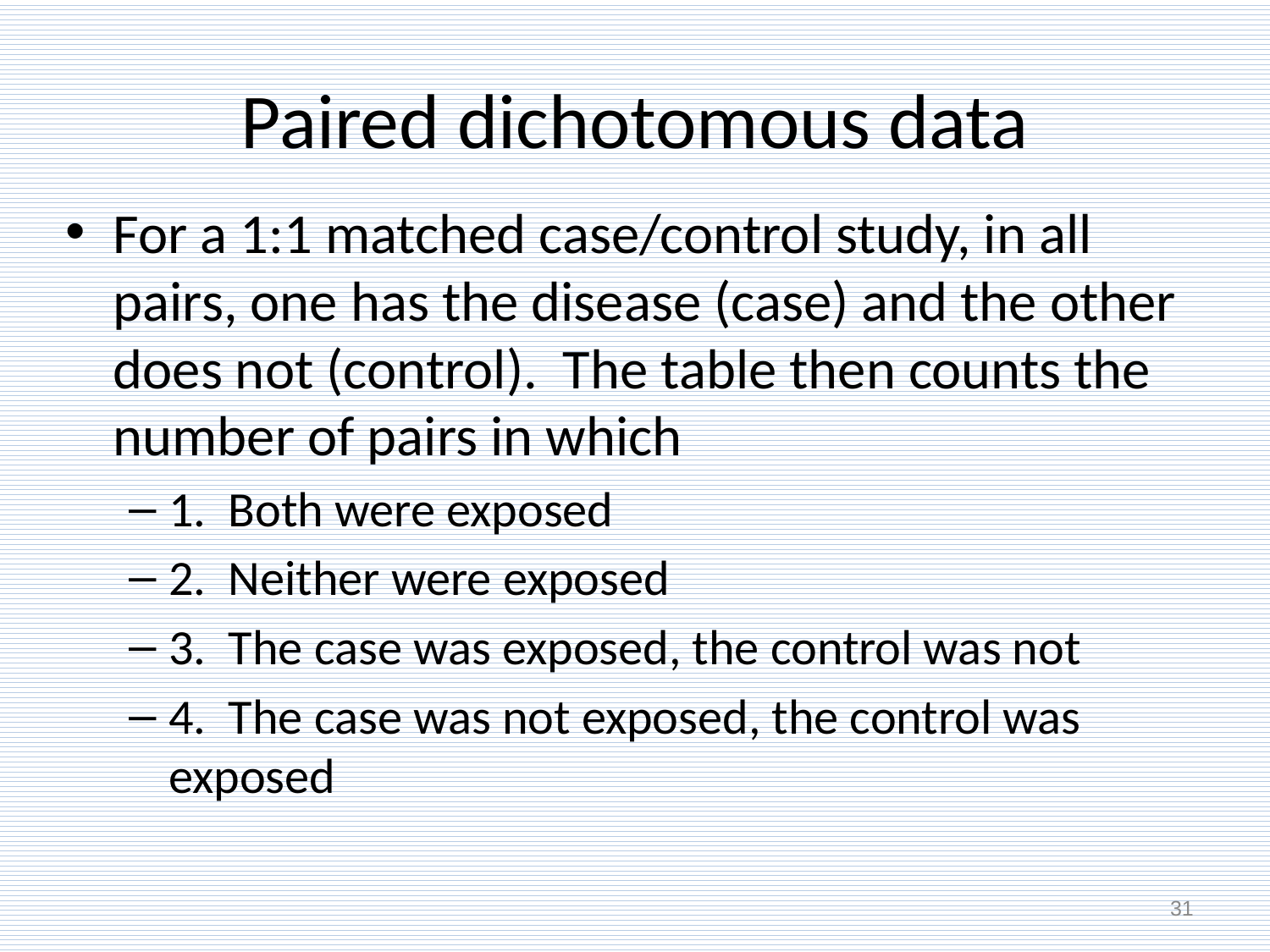

# Paired dichotomous data
For a 1:1 matched case/control study, in all pairs, one has the disease (case) and the other does not (control).  The table then counts the number of pairs in which
1.  Both were exposed
2.  Neither were exposed
3.  The case was exposed, the control was not
4.  The case was not exposed, the control was exposed
31